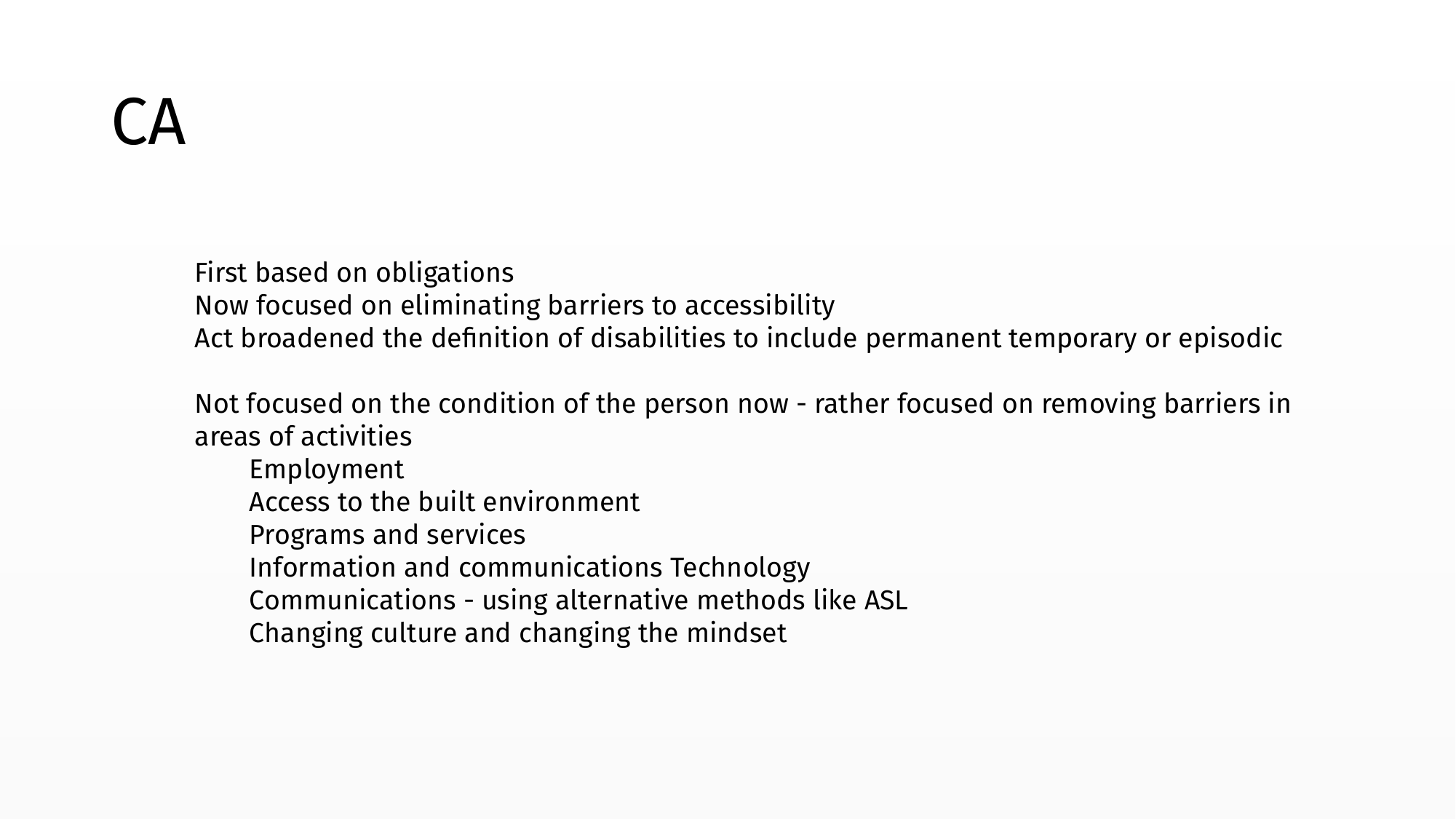

# CA
First based on obligations
Now focused on eliminating barriers to accessibility
Act broadened the definition of disabilities to include permanent temporary or episodic

Not focused on the condition of the person now - rather focused on removing barriers in areas of activities
Employment
Access to the built environment
Programs and services
Information and communications Technology
Communications - using alternative methods like ASL
Changing culture and changing the mindset